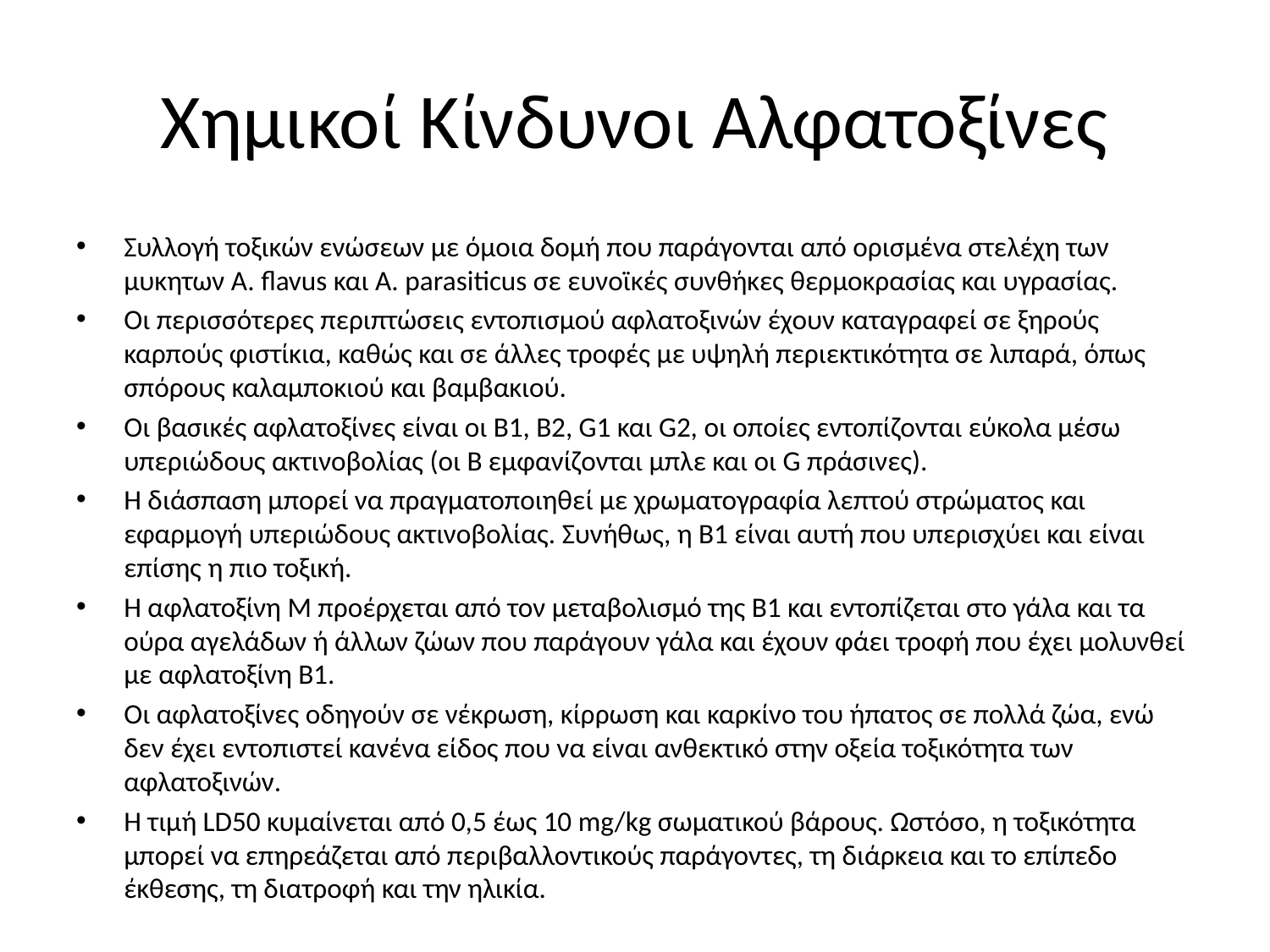

# Χημικοί Κίνδυνοι Αλφατοξίνες
Συλλογή τοξικών ενώσεων με όμοια δομή που παράγονται από ορισμένα στελέχη των μυκητων A. flavus και A. parasiticus σε ευνοϊκές συνθήκες θερμοκρασίας και υγρασίας.
Οι περισσότερες περιπτώσεις εντοπισμού αφλατοξινών έχουν καταγραφεί σε ξηρούς καρπούς φιστίκια, καθώς και σε άλλες τροφές με υψηλή περιεκτικότητα σε λιπαρά, όπως σπόρους καλαμποκιού και βαμβακιού.
Οι βασικές αφλατοξίνες είναι οι B1, B2, G1 και G2, οι οποίες εντοπίζονται εύκολα μέσω υπεριώδους ακτινοβολίας (οι B εμφανίζονται μπλε και οι G πράσινες).
Η διάσπαση μπορεί να πραγματοποιηθεί με χρωματογραφία λεπτού στρώματος και εφαρμογή υπεριώδους ακτινοβολίας. Συνήθως, η Β1 είναι αυτή που υπερισχύει και είναι επίσης η πιο τοξική.
Η αφλατοξίνη Μ προέρχεται από τον μεταβολισμό της Β1 και εντοπίζεται στο γάλα και τα ούρα αγελάδων ή άλλων ζώων που παράγουν γάλα και έχουν φάει τροφή που έχει μολυνθεί με αφλατοξίνη Β1.
Οι αφλατοξίνες οδηγούν σε νέκρωση, κίρρωση και καρκίνο του ήπατος σε πολλά ζώα, ενώ δεν έχει εντοπιστεί κανένα είδος που να είναι ανθεκτικό στην οξεία τοξικότητα των αφλατοξινών.
Η τιμή LD50 κυμαίνεται από 0,5 έως 10 mg/kg σωματικού βάρους. Ωστόσο, η τοξικότητα μπορεί να επηρεάζεται από περιβαλλοντικούς παράγοντες, τη διάρκεια και το επίπεδο έκθεσης, τη διατροφή και την ηλικία.